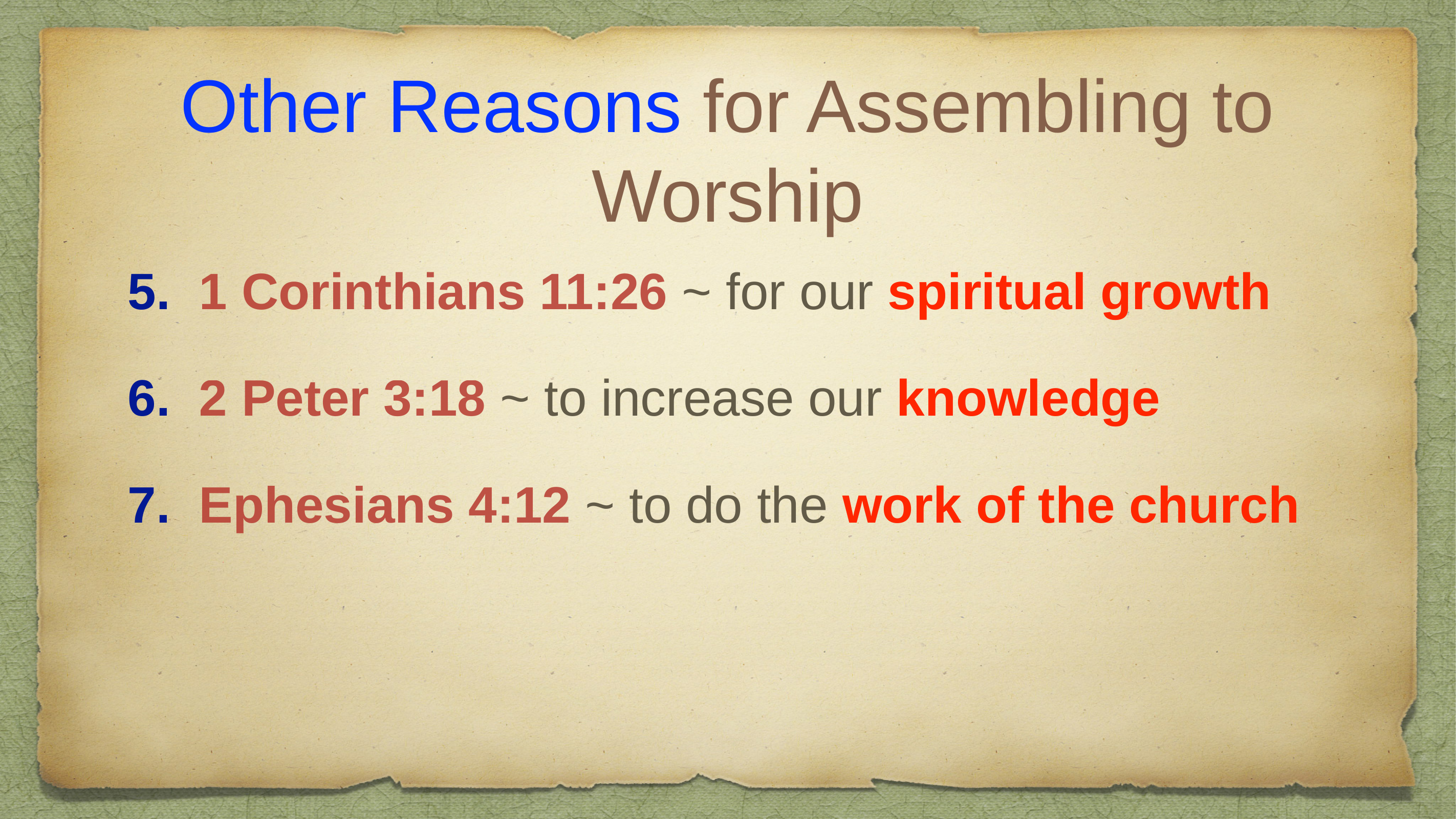

# Other Reasons for Assembling to Worship
1 Corinthians 11:26 ~ for our spiritual growth
2 Peter 3:18 ~ to increase our knowledge
Ephesians 4:12 ~ to do the work of the church